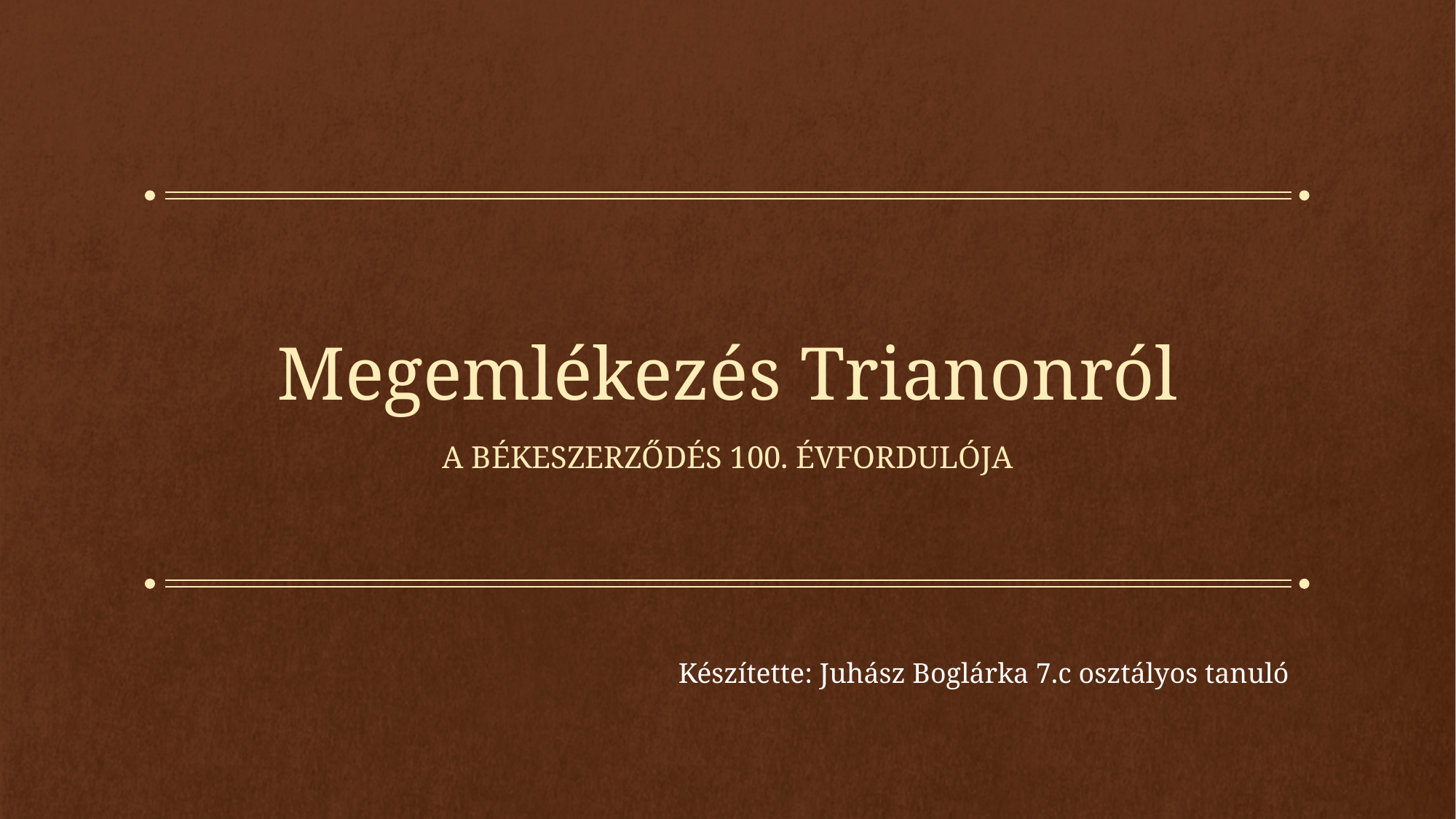

# Megemlékezés Trianonról
A békeszerződés 100. évfordulója
Készítette: Juhász Boglárka 7.c osztályos tanuló